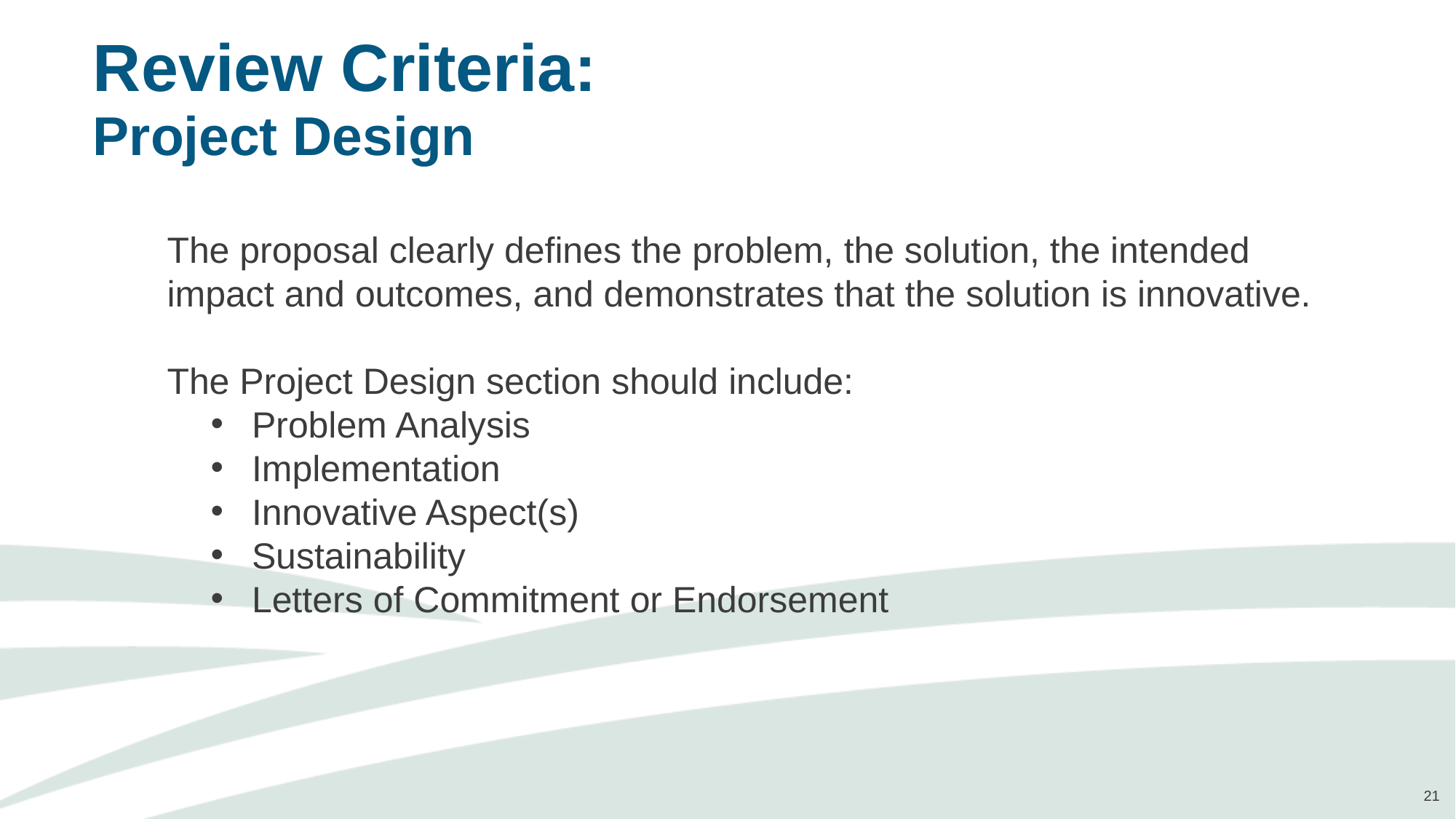

# Review Criteria: Project Design
The proposal clearly defines the problem, the solution, the intended impact and outcomes, and demonstrates that the solution is innovative.
The Project Design section should include:
Problem Analysis
Implementation
Innovative Aspect(s)
Sustainability
Letters of Commitment or Endorsement